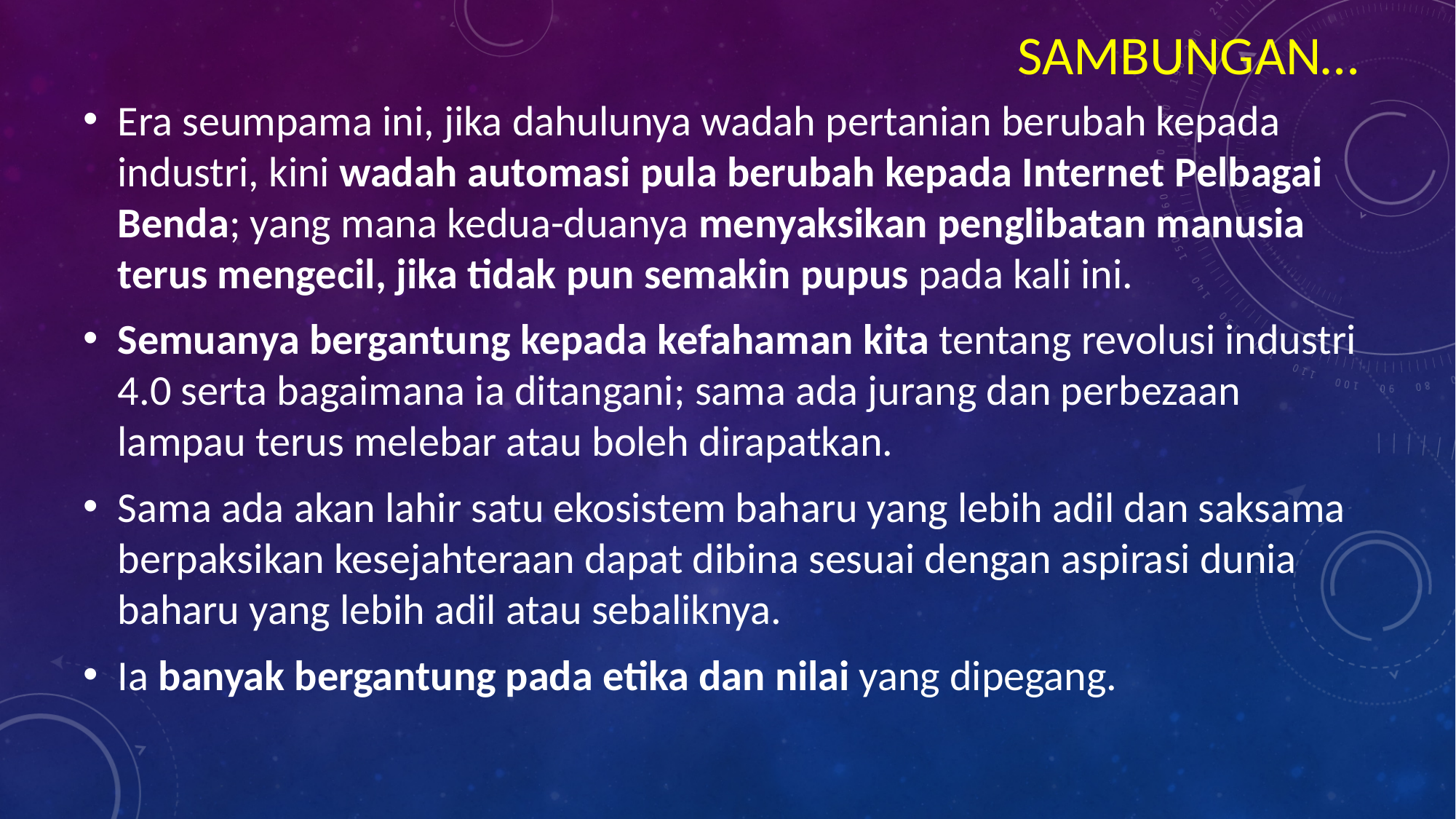

# Sambungan…
Era seumpama ini, jika dahulunya wadah pertanian berubah kepada industri, kini wadah automasi pula berubah kepada Internet Pelbagai Benda; yang mana kedua-duanya menyaksikan penglibatan manusia terus mengecil, jika tidak pun semakin pupus pada kali ini. ‎
Semuanya bergantung kepada kefahaman kita tentang revolusi industri 4.0 serta bagaimana ia ditangani; sama ada jurang dan perbezaan lampau terus melebar atau boleh dirapatkan.
Sama ada akan lahir satu ekosistem baharu yang lebih adil dan saksama berpaksikan kesejahteraan dapat dibina sesuai dengan aspirasi dunia baharu yang lebih adil atau sebaliknya.
Ia banyak bergantung pada etika dan nilai yang dipegang.